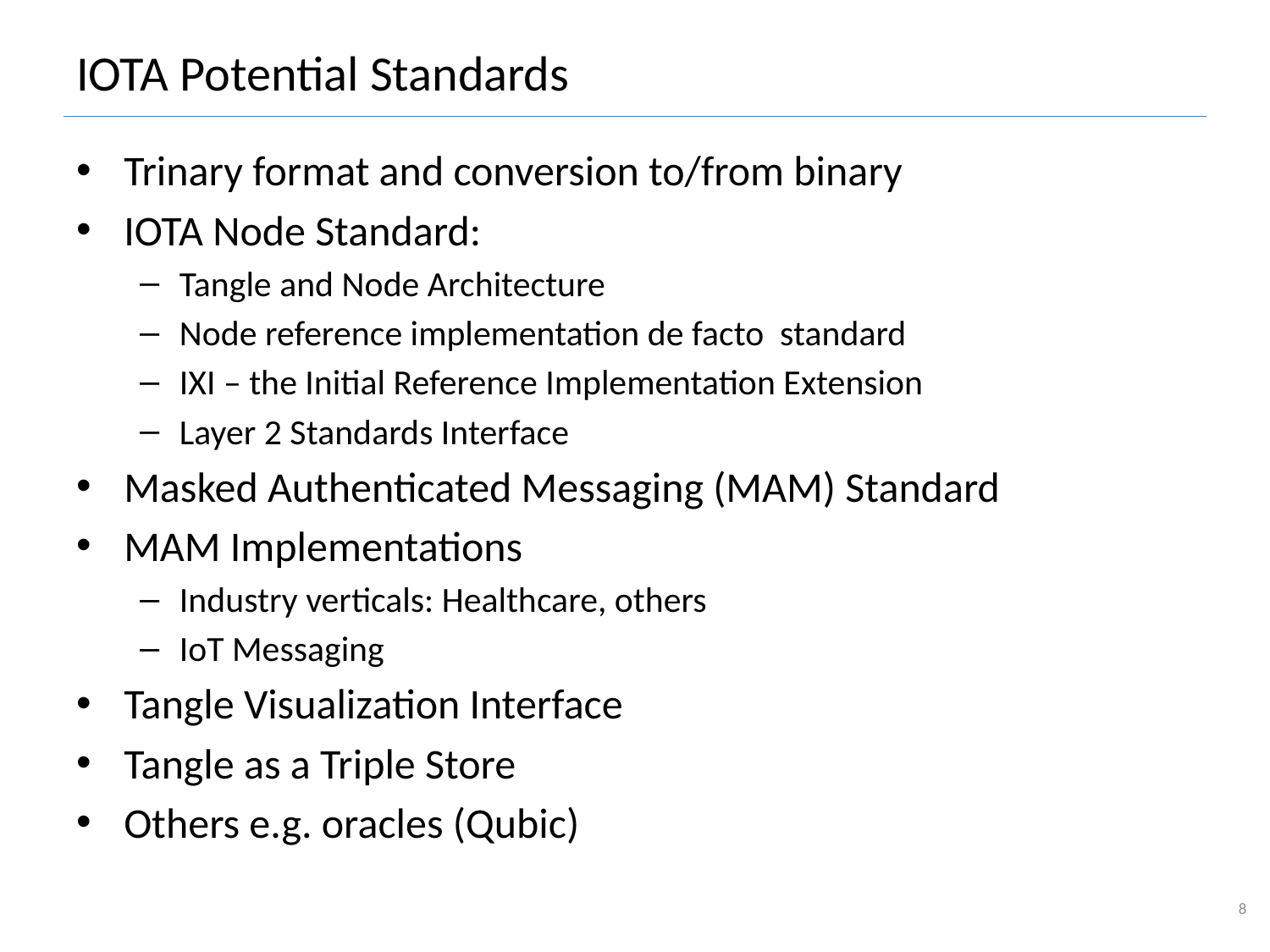

# IOTA Potential Standards
Trinary format and conversion to/from binary
IOTA Node Standard:
Tangle and Node Architecture
Node reference implementation de facto  standard
IXI – the Initial Reference Implementation Extension
Layer 2 Standards Interface
Masked Authenticated Messaging (MAM) Standard
MAM Implementations
Industry verticals: Healthcare, others
IoT Messaging
Tangle Visualization Interface
Tangle as a Triple Store
Others e.g. oracles (Qubic)

8